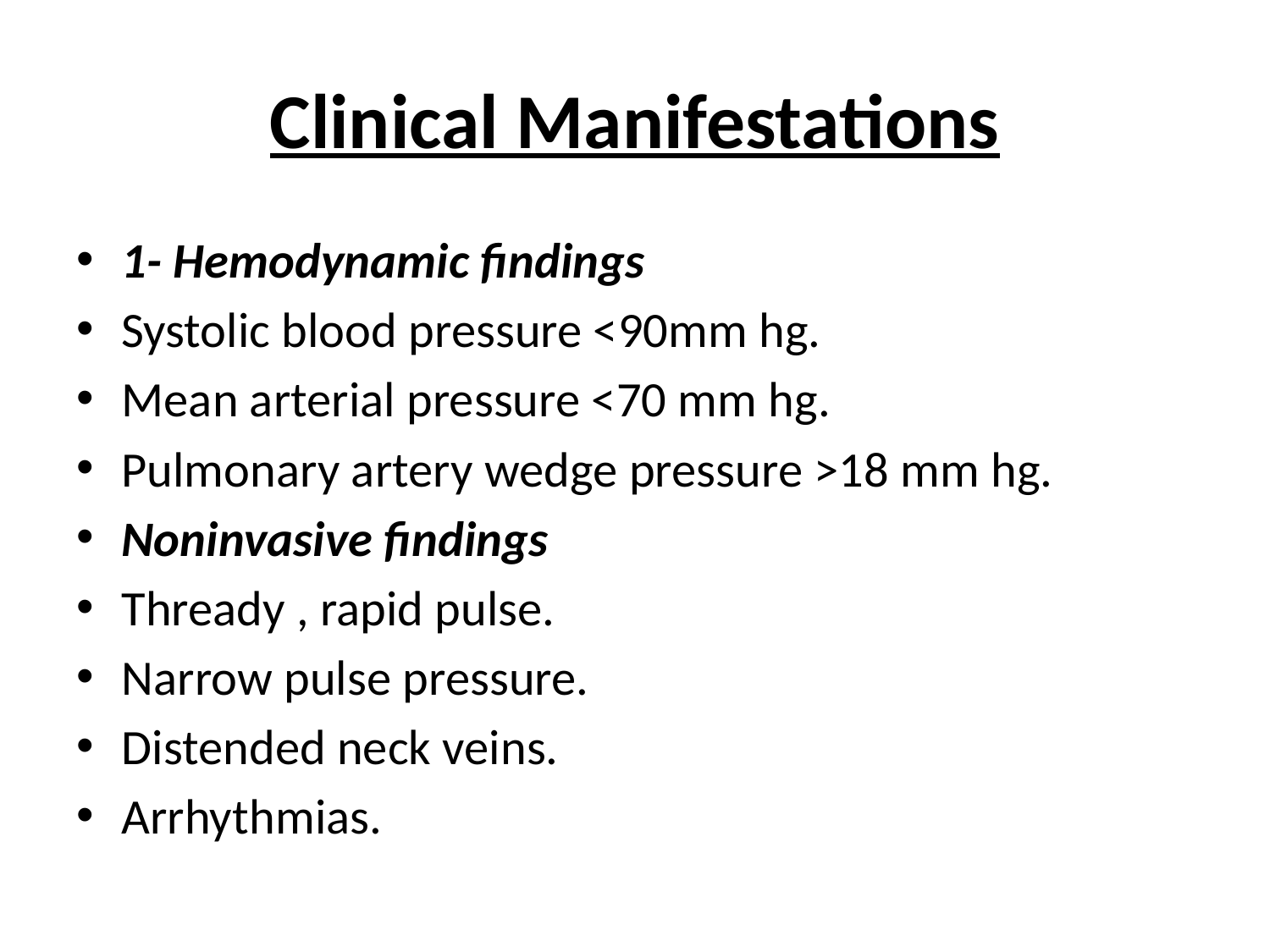

# Clinical Manifestations
1- Hemodynamic findings
Systolic blood pressure <90mm hg.
Mean arterial pressure <70 mm hg.
Pulmonary artery wedge pressure >18 mm hg.
Noninvasive findings
Thready , rapid pulse.
Narrow pulse pressure.
Distended neck veins.
Arrhythmias.